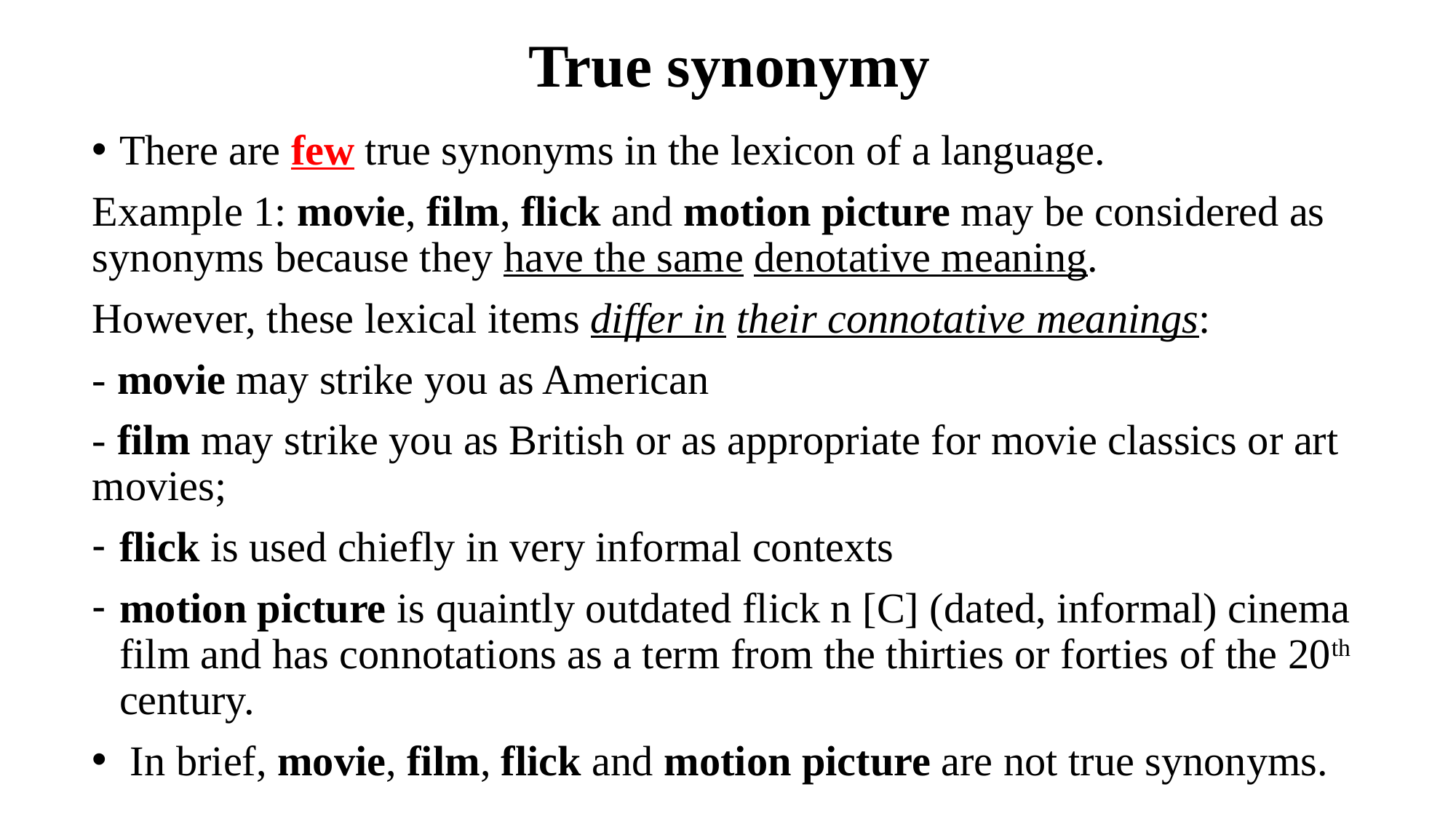

# True synonymy
There are few true synonyms in the lexicon of a language.
Example 1: movie, film, flick and motion picture may be considered as synonyms because they have the same denotative meaning.
However, these lexical items differ in their connotative meanings:
- movie may strike you as American
- film may strike you as British or as appropriate for movie classics or art movies;
flick is used chiefly in very informal contexts
motion picture is quaintly outdated flick n [C] (dated, informal) cinema film and has connotations as a term from the thirties or forties of the 20th century.
 In brief, movie, film, flick and motion picture are not true synonyms.